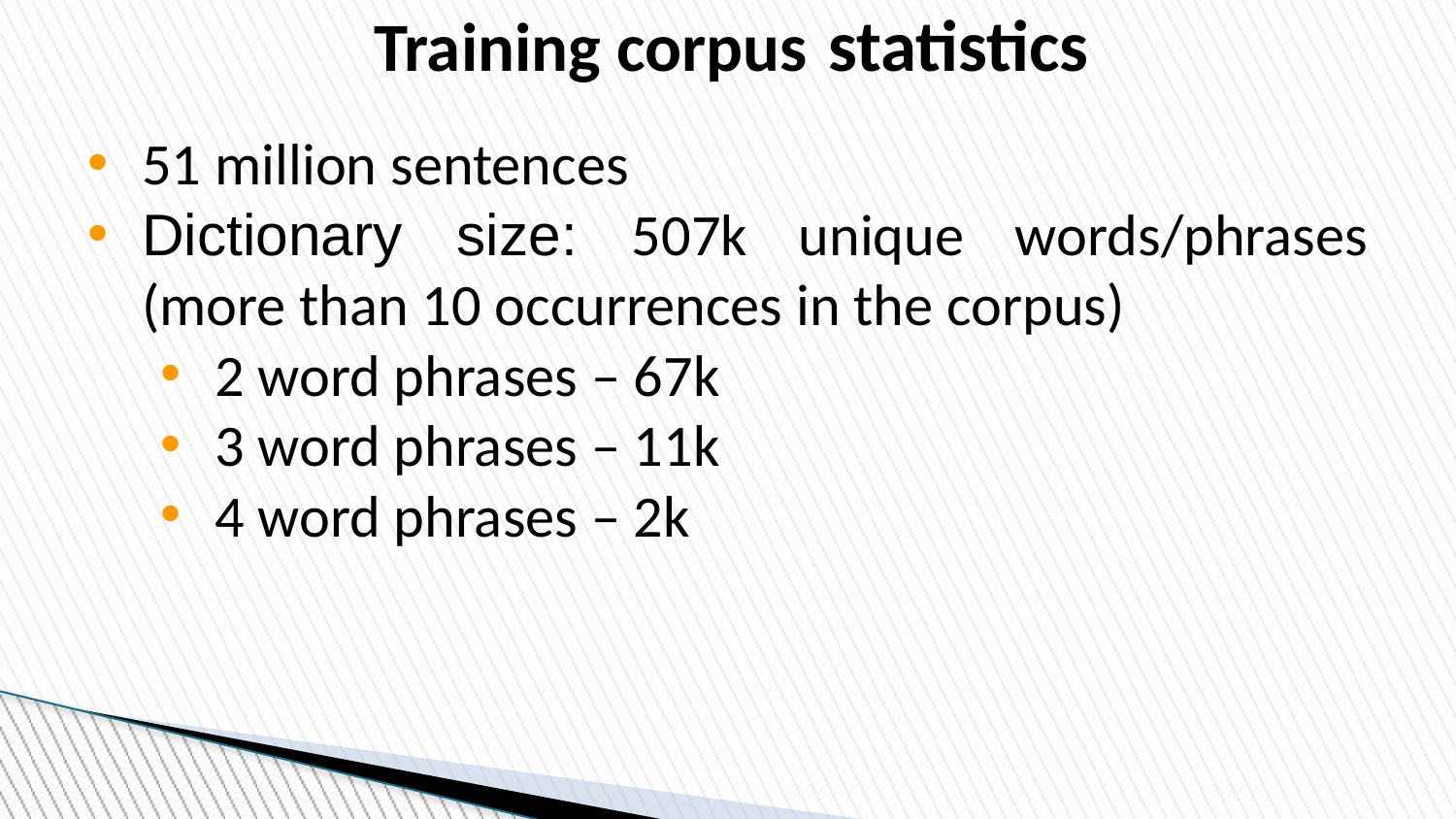

Training corpus statistics
51 million sentences
Dictionary size: 507k unique words/phrases (more than 10 occurrences in the corpus)
2 word phrases – 67k
3 word phrases – 11k
4 word phrases – 2k